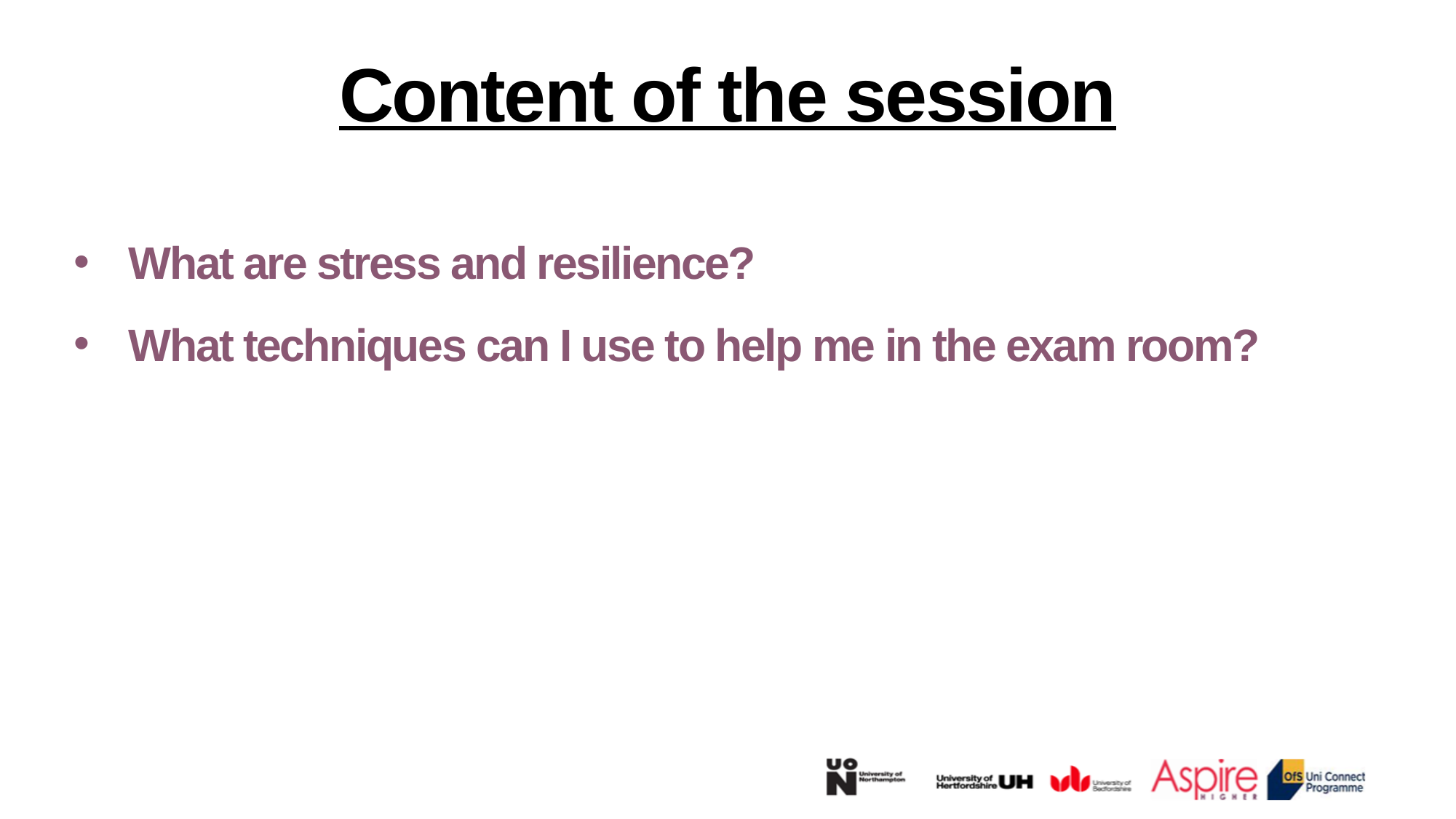

Content of the session
What are stress and resilience?
What techniques can I use to help me in the exam room?